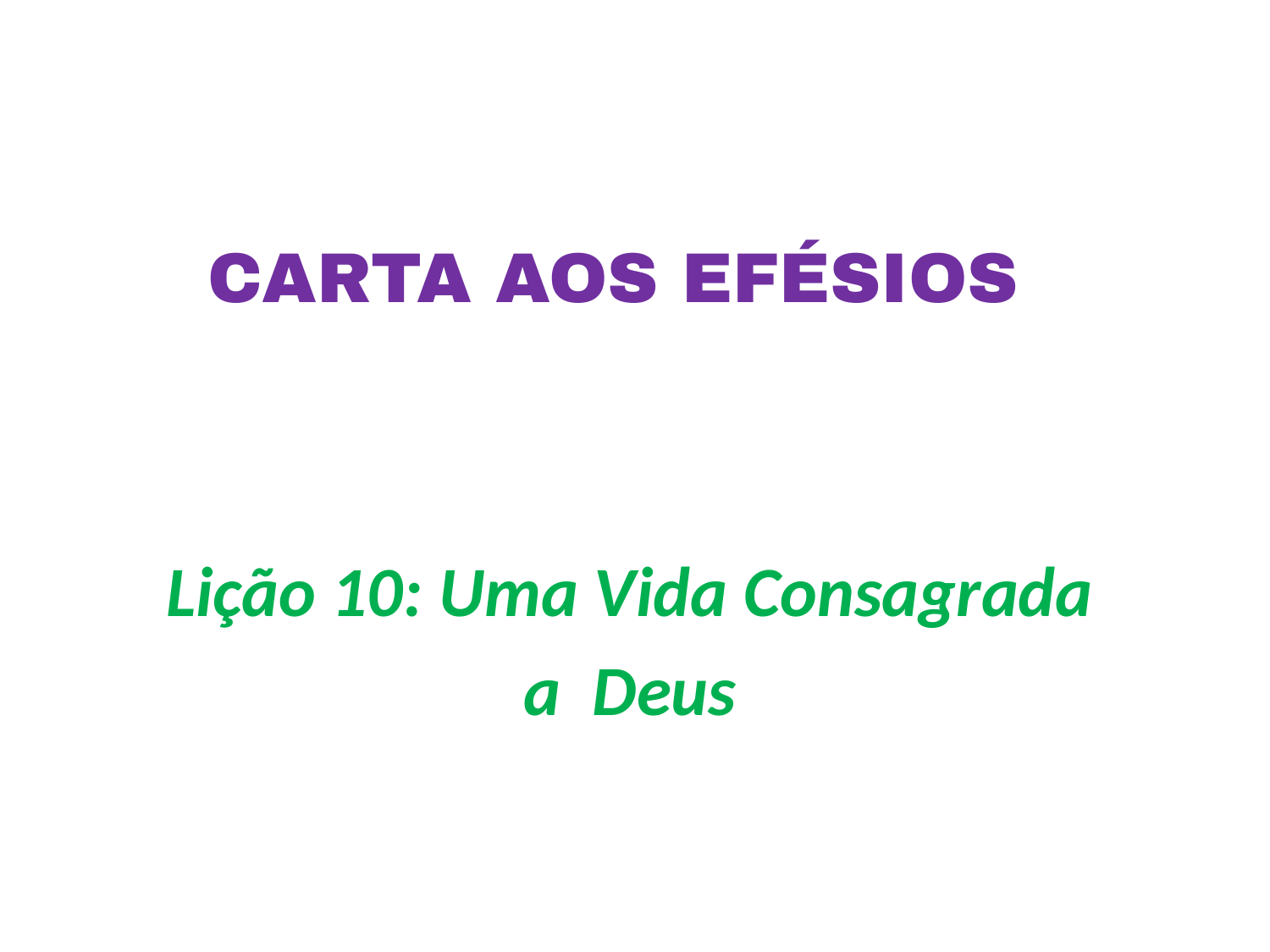

CARTA AOS EFÉSIOS
Lição 10: Uma Vida Consagrada
a  Deus